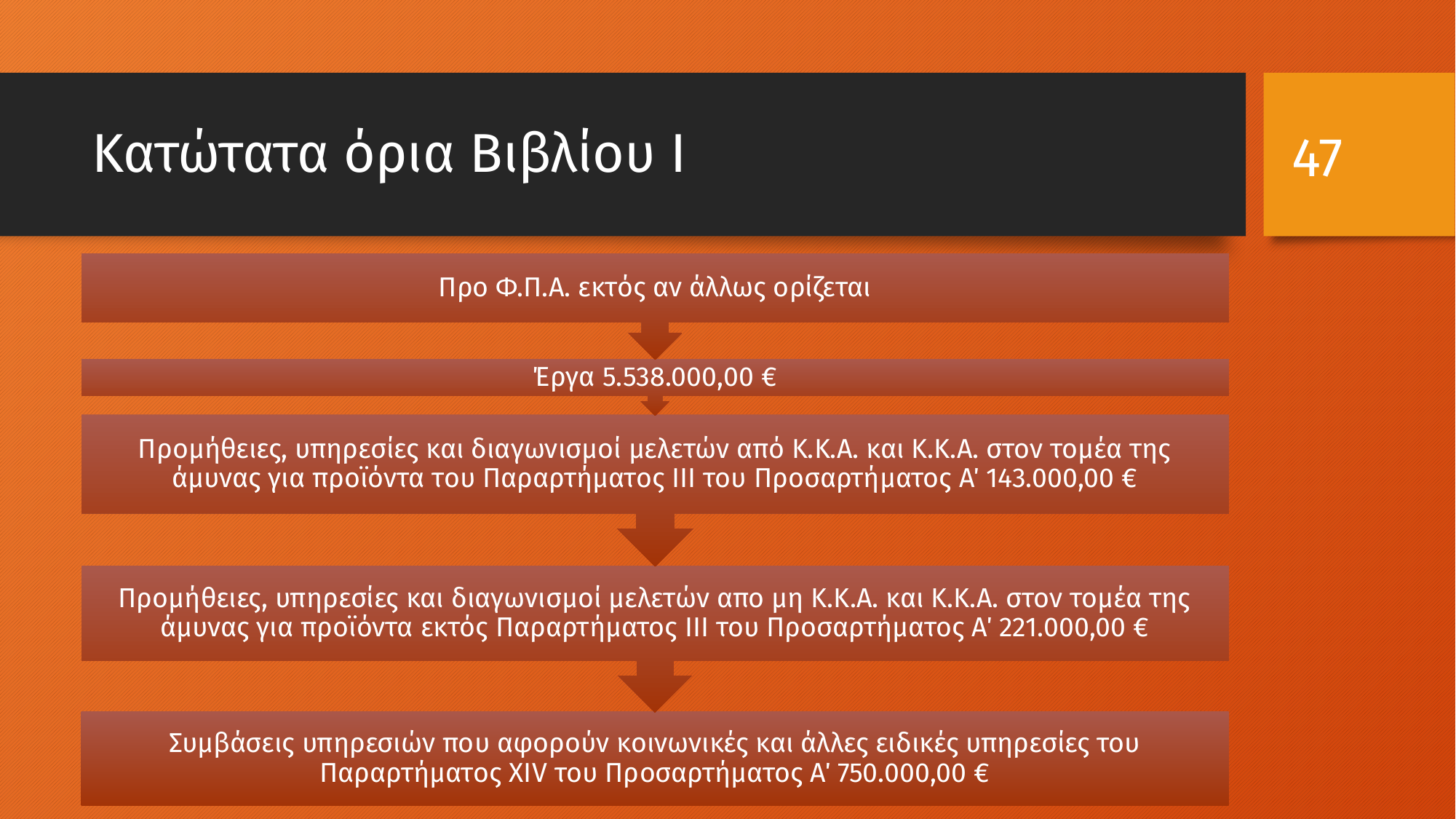

47
# Κατώτατα όρια Βιβλίου Ι
Συμβάσεις υπηρεσιών που αφορούν κοινωνικές και άλλες ειδικές υπηρεσίες του Παραρτήματος XIV του Προσαρτήματος Α΄ 750.000,00 €
Προμήθειες, υπηρεσίες και διαγωνισμοί μελετών απο μη Κ.Κ.Α. και Κ.Κ.Α. στον τομέα της άμυνας για προϊόντα εκτός Παραρτήματος ΙΙΙ του Προσαρτήματος Α΄ 221.000,00 €
Προμήθειες, υπηρεσίες και διαγωνισμοί μελετών από Κ.Κ.Α. και Κ.Κ.Α. στον τομέα της άμυνας για προϊόντα του Παραρτήματος ΙΙΙ του Προσαρτήματος Α΄ 143.000,00 €
Έργα 5.538.000,00 €
Προ Φ.Π.Α. εκτός αν άλλως ορίζεται